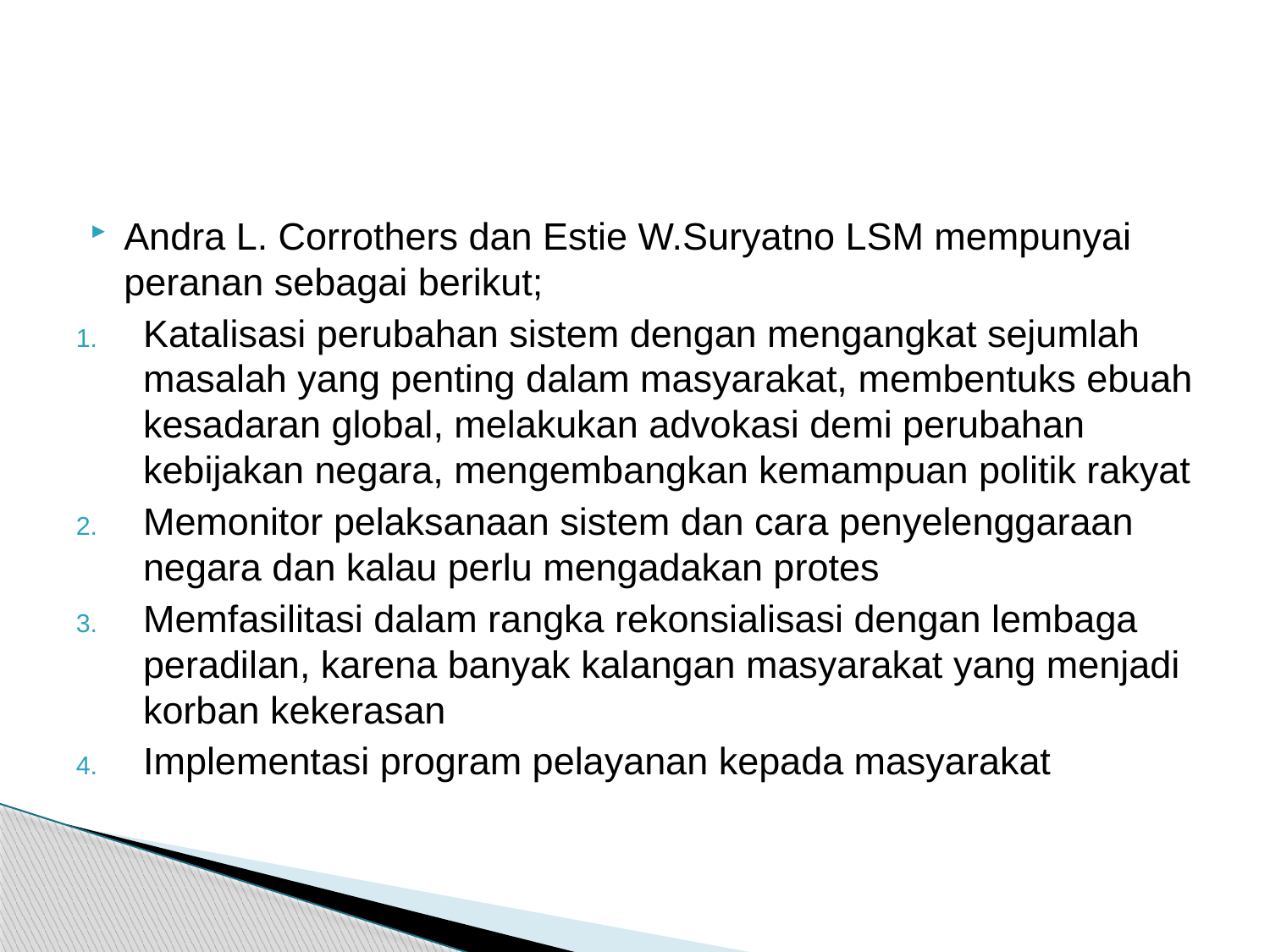

#
Andra L. Corrothers dan Estie W.Suryatno LSM mempunyai peranan sebagai berikut;
Katalisasi perubahan sistem dengan mengangkat sejumlah masalah yang penting dalam masyarakat, membentuks ebuah kesadaran global, melakukan advokasi demi perubahan kebijakan negara, mengembangkan kemampuan politik rakyat
Memonitor pelaksanaan sistem dan cara penyelenggaraan negara dan kalau perlu mengadakan protes
Memfasilitasi dalam rangka rekonsialisasi dengan lembaga peradilan, karena banyak kalangan masyarakat yang menjadi korban kekerasan
Implementasi program pelayanan kepada masyarakat